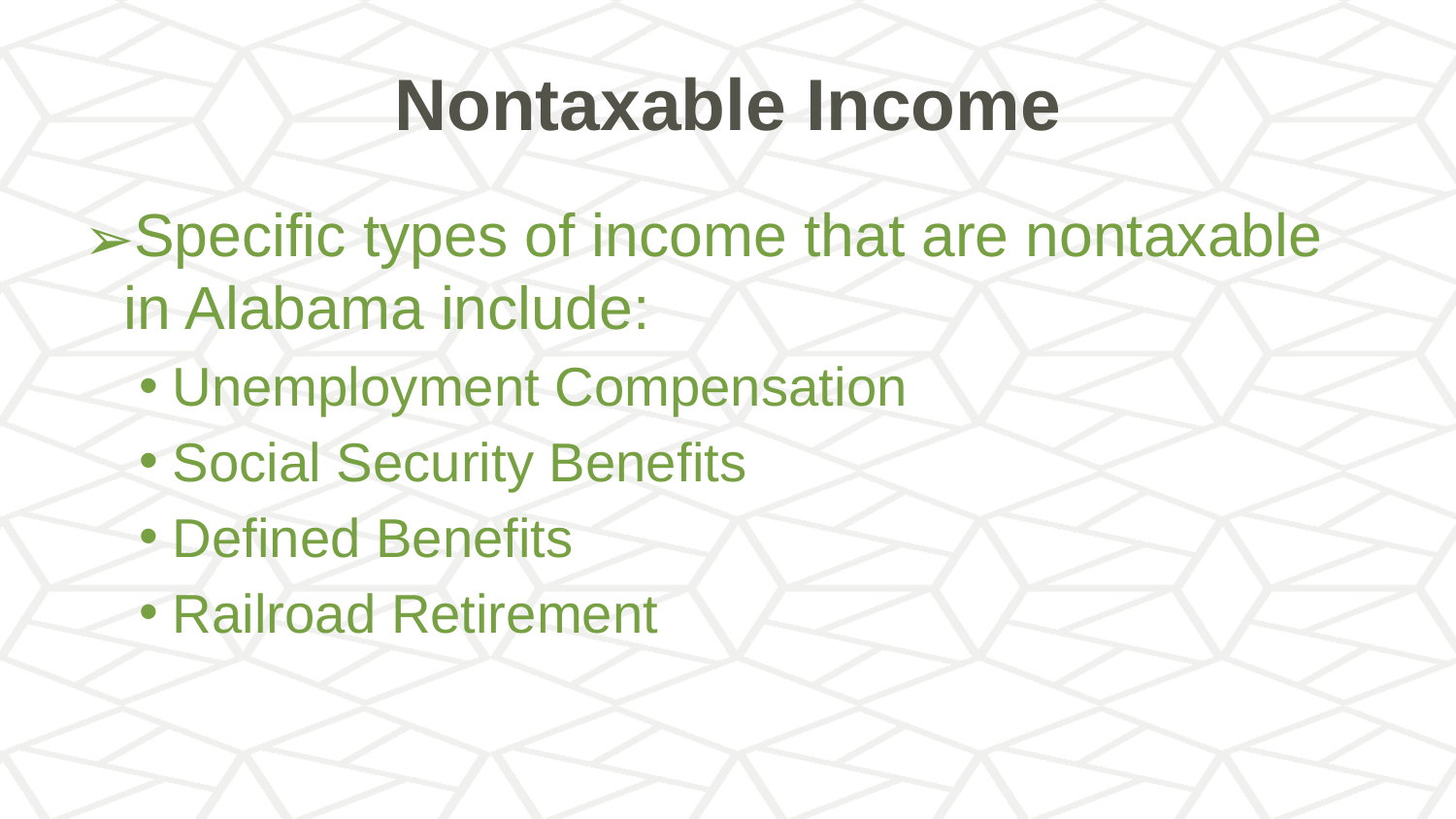

# Nontaxable Income
Specific types of income that are nontaxable in Alabama include:
Unemployment Compensation
Social Security Benefits
Defined Benefits
Railroad Retirement